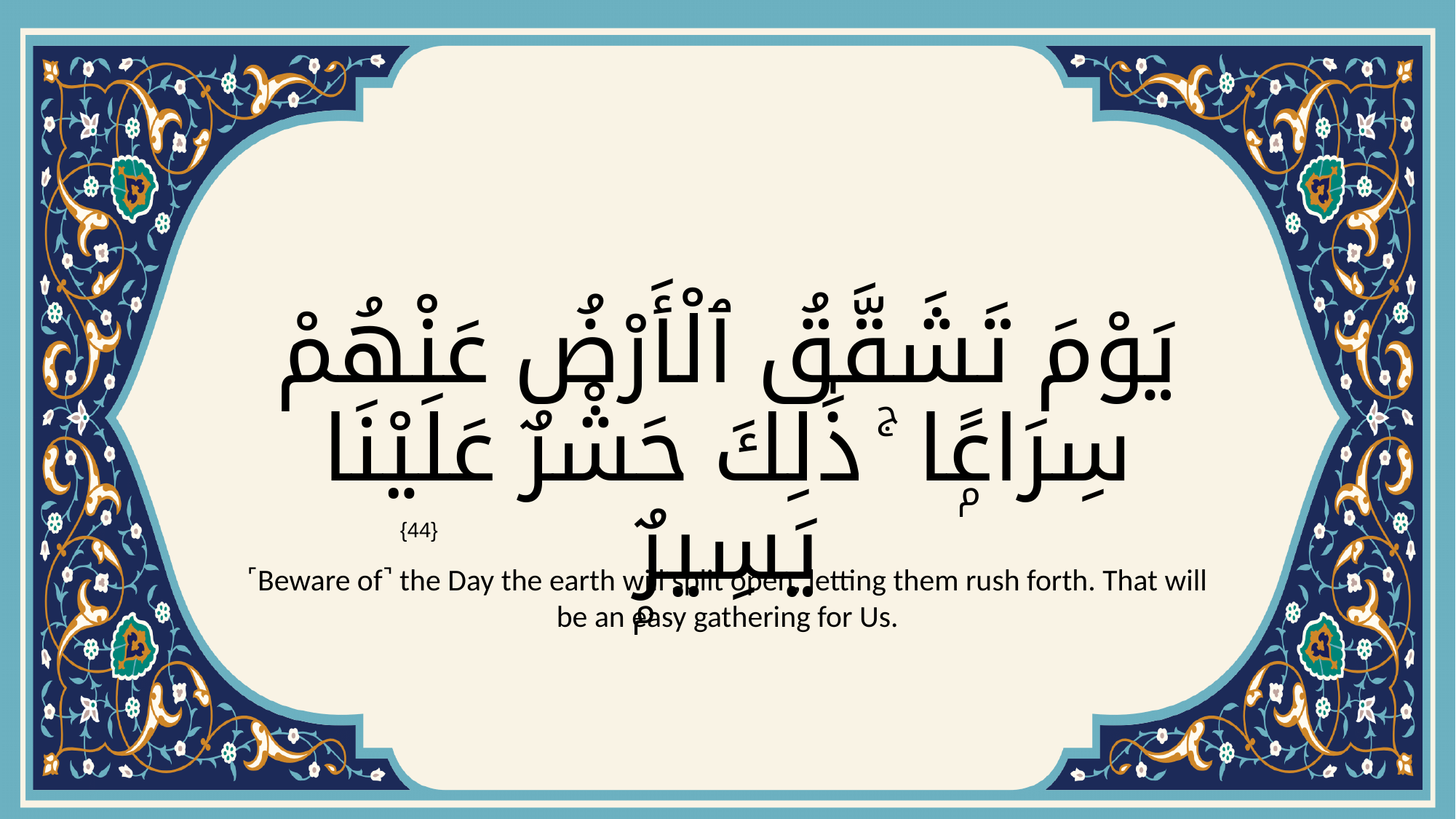

# يَوْمَ تَشَقَّقُ ٱلْأَرْضُ عَنْهُمْ سِرَاعًۭا ۚ ذَٰلِكَ حَشْرٌ عَلَيْنَا يَسِيرٌۭ
{44}
˹Beware of˺ the Day the earth will split open, letting them rush forth. That will be an easy gathering for Us.